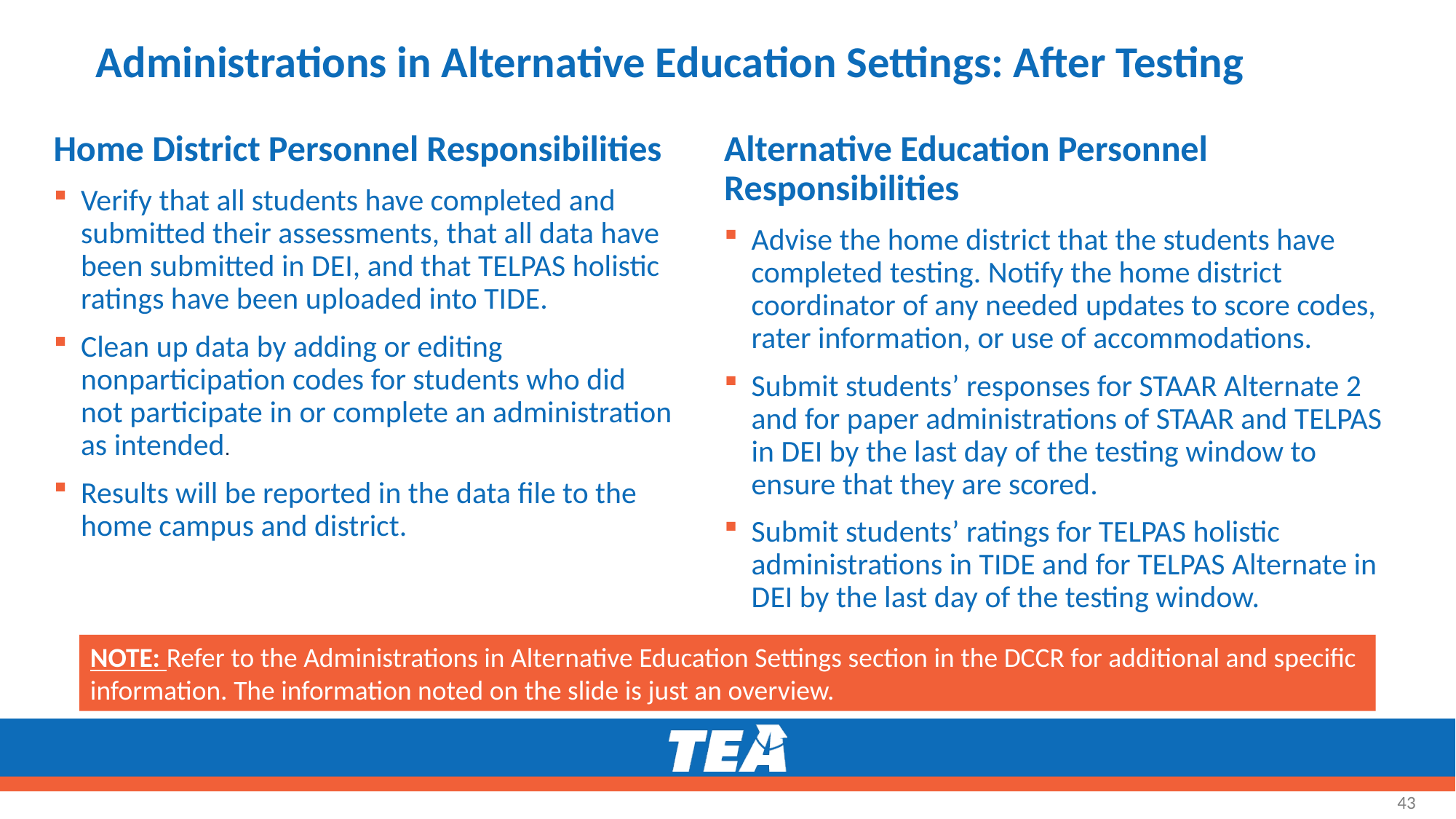

# Administrations in Alternative Education Settings: After Testing
Home District Personnel Responsibilities
Verify that all students have completed and submitted their assessments, that all data have been submitted in DEI, and that TELPAS holistic ratings have been uploaded into TIDE.
Clean up data by adding or editing nonparticipation codes for students who did not participate in or complete an administration as intended.
Results will be reported in the data file to the home campus and district.
Alternative Education Personnel Responsibilities
Advise the home district that the students have completed testing. Notify the home district coordinator of any needed updates to score codes, rater information, or use of accommodations.
Submit students’ responses for STAAR Alternate 2 and for paper administrations of STAAR and TELPAS in DEI by the last day of the testing window to ensure that they are scored.
Submit students’ ratings for TELPAS holistic administrations in TIDE and for TELPAS Alternate in DEI by the last day of the testing window.
NOTE: Refer to the Administrations in Alternative Education Settings section in the DCCR for additional and specific information. The information noted on the slide is just an overview.
43